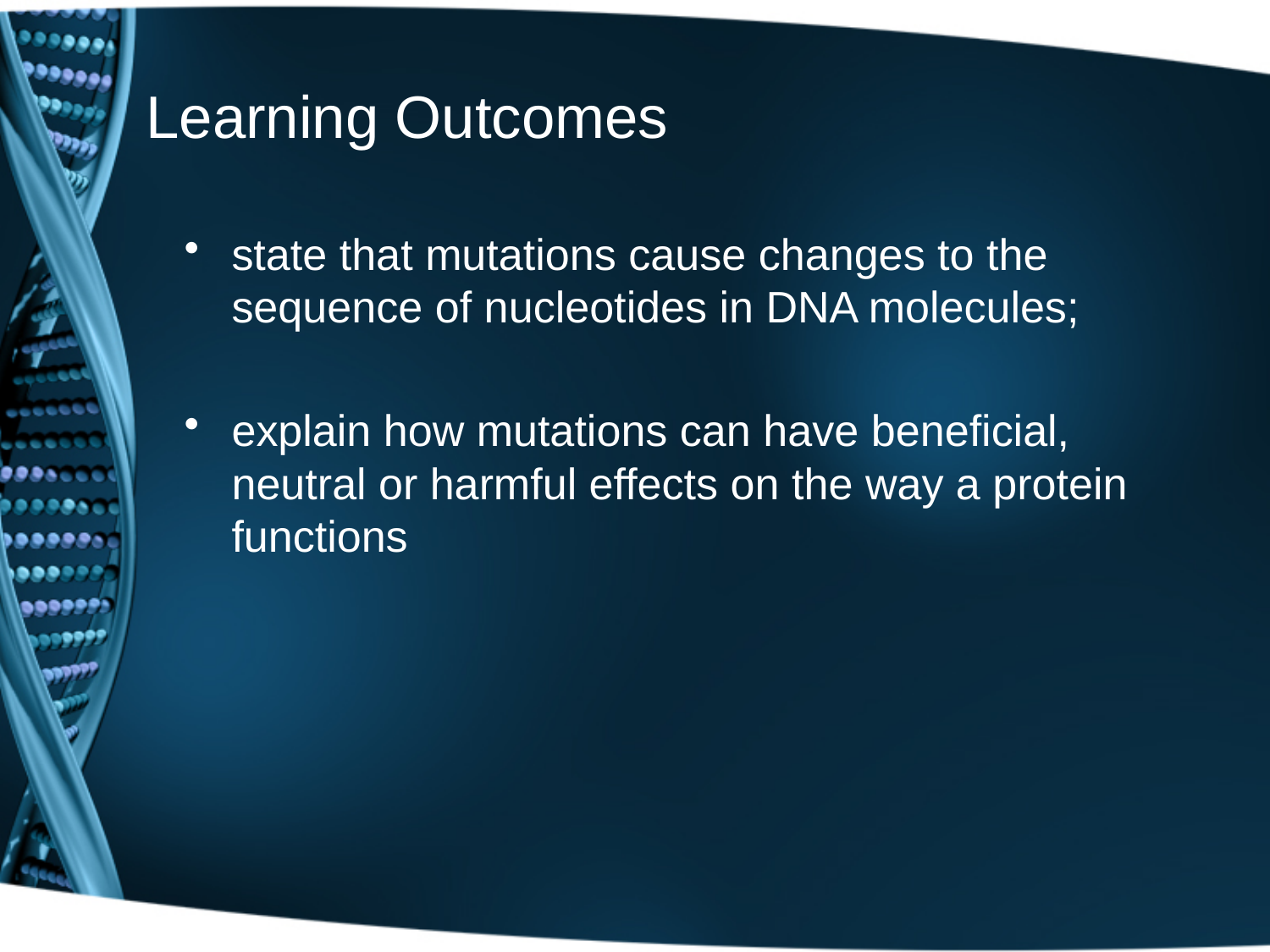

# Learning Outcomes
state that mutations cause changes to the sequence of nucleotides in DNA molecules;

explain how mutations can have beneficial, neutral or harmful effects on the way a protein functions